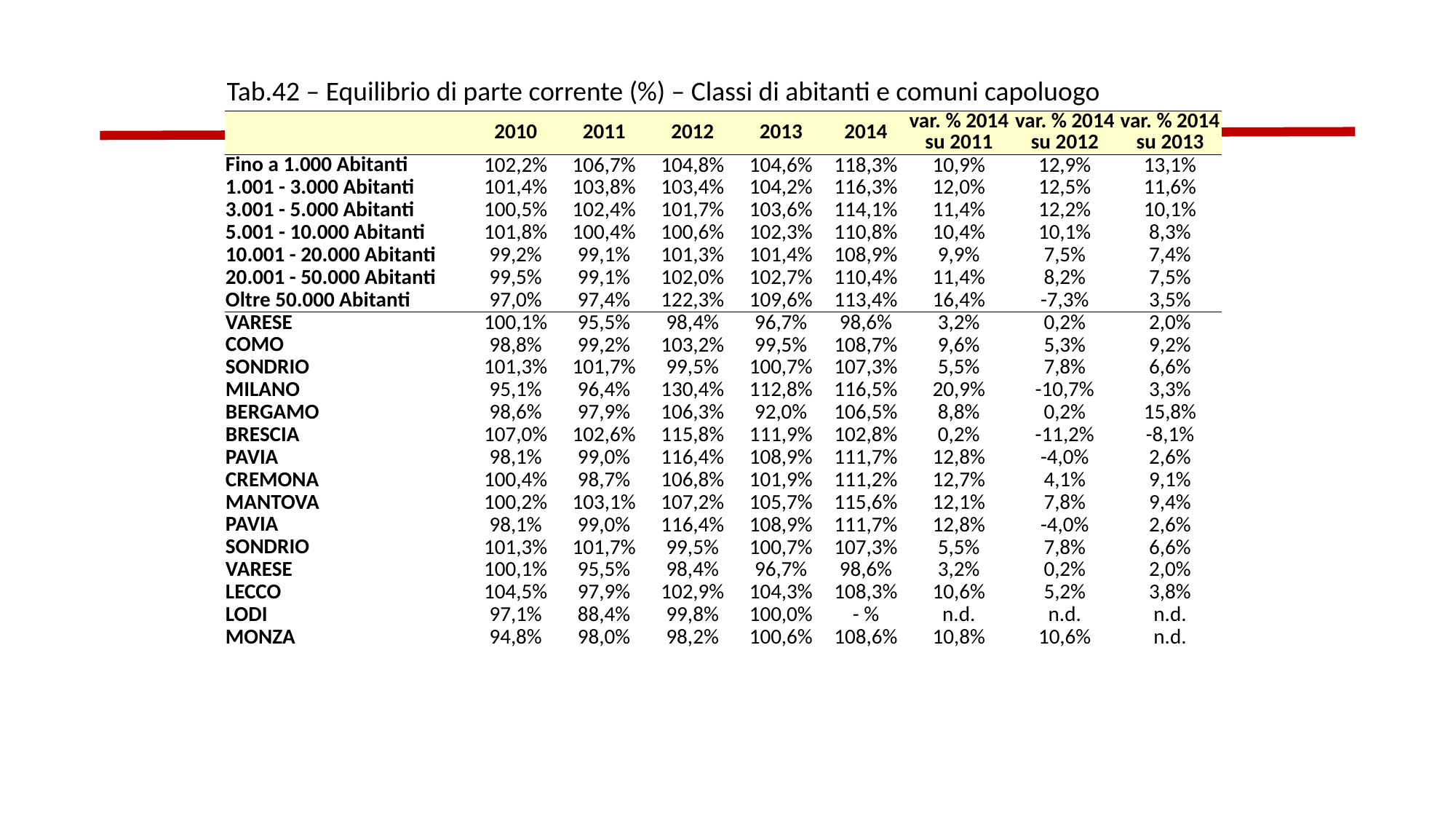

Tab.42 – Equilibrio di parte corrente (%) – Classi di abitanti e comuni capoluogo
|  | 2010 | 2011 | 2012 | 2013 | 2014 | var. % 2014 su 2011 | var. % 2014 su 2012 | var. % 2014 su 2013 |
| --- | --- | --- | --- | --- | --- | --- | --- | --- |
| Fino a 1.000 Abitanti | 102,2% | 106,7% | 104,8% | 104,6% | 118,3% | 10,9% | 12,9% | 13,1% |
| 1.001 - 3.000 Abitanti | 101,4% | 103,8% | 103,4% | 104,2% | 116,3% | 12,0% | 12,5% | 11,6% |
| 3.001 - 5.000 Abitanti | 100,5% | 102,4% | 101,7% | 103,6% | 114,1% | 11,4% | 12,2% | 10,1% |
| 5.001 - 10.000 Abitanti | 101,8% | 100,4% | 100,6% | 102,3% | 110,8% | 10,4% | 10,1% | 8,3% |
| 10.001 - 20.000 Abitanti | 99,2% | 99,1% | 101,3% | 101,4% | 108,9% | 9,9% | 7,5% | 7,4% |
| 20.001 - 50.000 Abitanti | 99,5% | 99,1% | 102,0% | 102,7% | 110,4% | 11,4% | 8,2% | 7,5% |
| Oltre 50.000 Abitanti | 97,0% | 97,4% | 122,3% | 109,6% | 113,4% | 16,4% | -7,3% | 3,5% |
| VARESE | 100,1% | 95,5% | 98,4% | 96,7% | 98,6% | 3,2% | 0,2% | 2,0% |
| COMO | 98,8% | 99,2% | 103,2% | 99,5% | 108,7% | 9,6% | 5,3% | 9,2% |
| SONDRIO | 101,3% | 101,7% | 99,5% | 100,7% | 107,3% | 5,5% | 7,8% | 6,6% |
| MILANO | 95,1% | 96,4% | 130,4% | 112,8% | 116,5% | 20,9% | -10,7% | 3,3% |
| BERGAMO | 98,6% | 97,9% | 106,3% | 92,0% | 106,5% | 8,8% | 0,2% | 15,8% |
| BRESCIA | 107,0% | 102,6% | 115,8% | 111,9% | 102,8% | 0,2% | -11,2% | -8,1% |
| PAVIA | 98,1% | 99,0% | 116,4% | 108,9% | 111,7% | 12,8% | -4,0% | 2,6% |
| CREMONA | 100,4% | 98,7% | 106,8% | 101,9% | 111,2% | 12,7% | 4,1% | 9,1% |
| MANTOVA | 100,2% | 103,1% | 107,2% | 105,7% | 115,6% | 12,1% | 7,8% | 9,4% |
| PAVIA | 98,1% | 99,0% | 116,4% | 108,9% | 111,7% | 12,8% | -4,0% | 2,6% |
| SONDRIO | 101,3% | 101,7% | 99,5% | 100,7% | 107,3% | 5,5% | 7,8% | 6,6% |
| VARESE | 100,1% | 95,5% | 98,4% | 96,7% | 98,6% | 3,2% | 0,2% | 2,0% |
| LECCO | 104,5% | 97,9% | 102,9% | 104,3% | 108,3% | 10,6% | 5,2% | 3,8% |
| LODI | 97,1% | 88,4% | 99,8% | 100,0% | - % | n.d. | n.d. | n.d. |
| MONZA | 94,8% | 98,0% | 98,2% | 100,6% | 108,6% | 10,8% | 10,6% | n.d. |